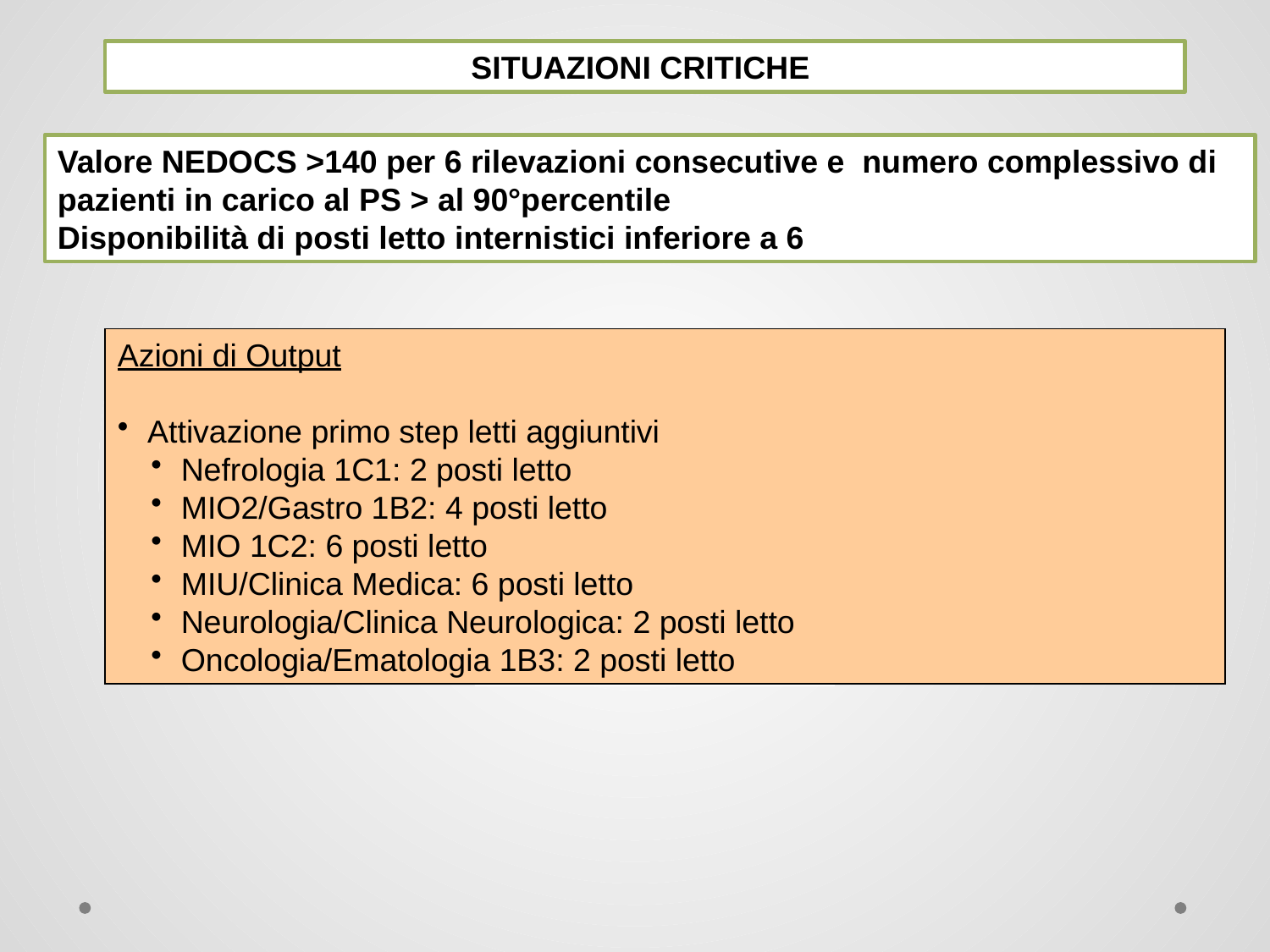

SITUAZIONI CRITICHE
Valore NEDOCS >140 per 6 rilevazioni consecutive e  numero complessivo di pazienti in carico al PS > al 90°percentile
Disponibilità di posti letto internistici inferiore a 6
Azioni di Output

Attivazione primo step letti aggiuntivi
Nefrologia 1C1: 2 posti letto
MIO2/Gastro 1B2: 4 posti letto
MIO 1C2: 6 posti letto
MIU/Clinica Medica: 6 posti letto
Neurologia/Clinica Neurologica: 2 posti letto
Oncologia/Ematologia 1B3: 2 posti letto
HHHH